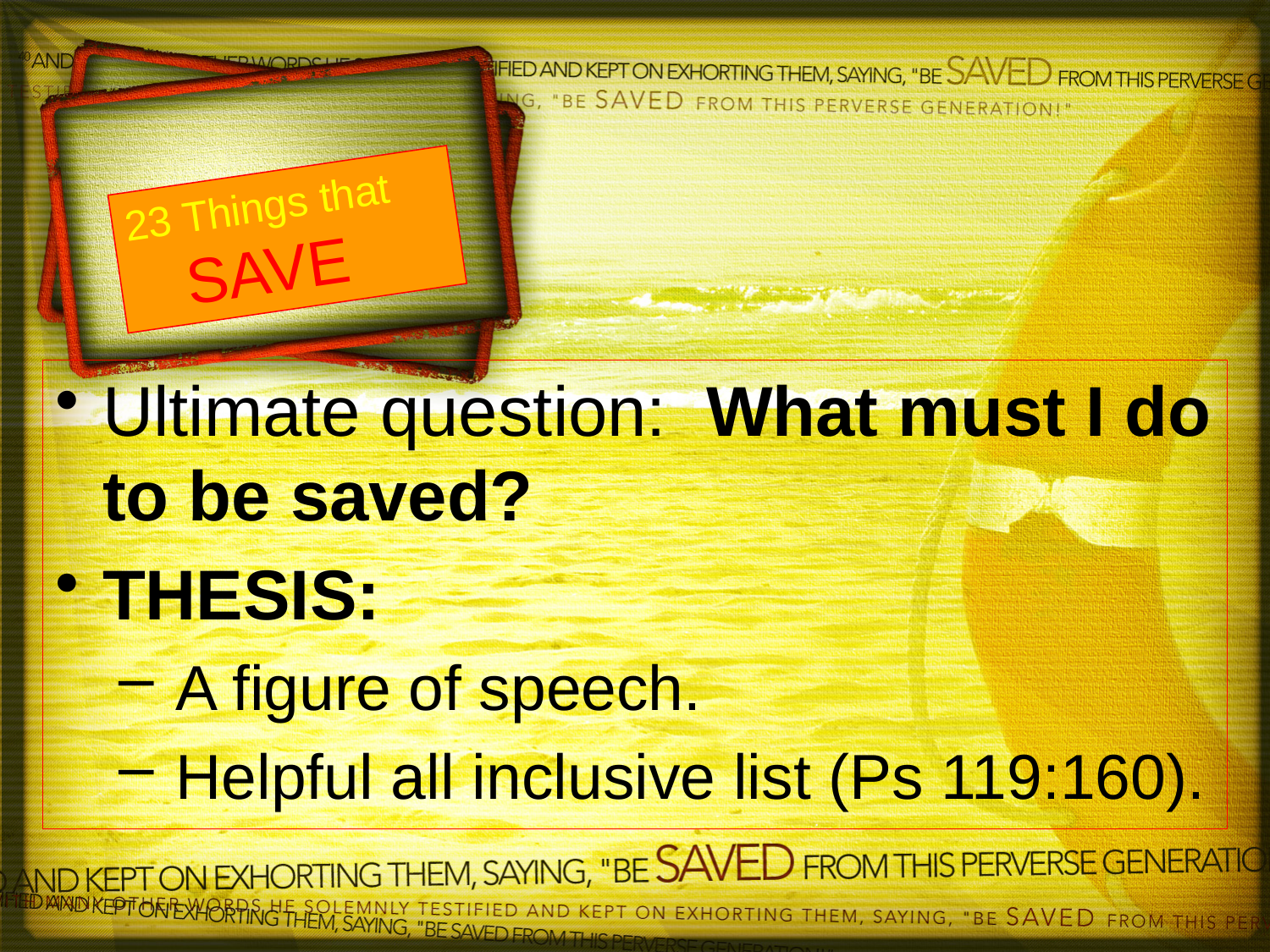

23 Things that
   SAVE
Ultimate question:  What must I do to be saved?
THESIS:
 A figure of speech.
 Helpful all inclusive list (Ps 119:160).